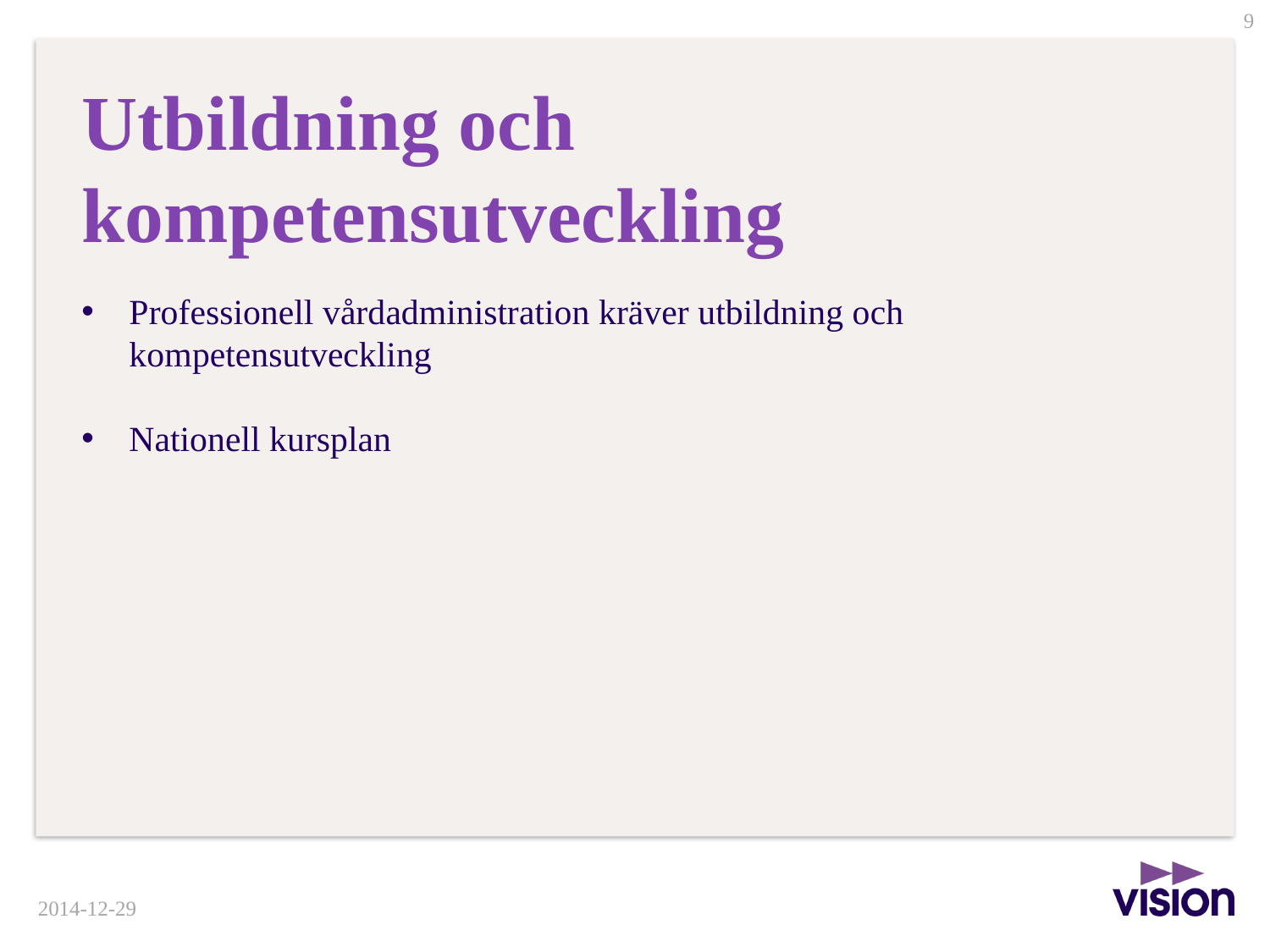

# Utbildning och kompetensutveckling
Professionell vårdadministration kräver utbildning och kompetensutveckling

Nationell kursplan
2014-12-29